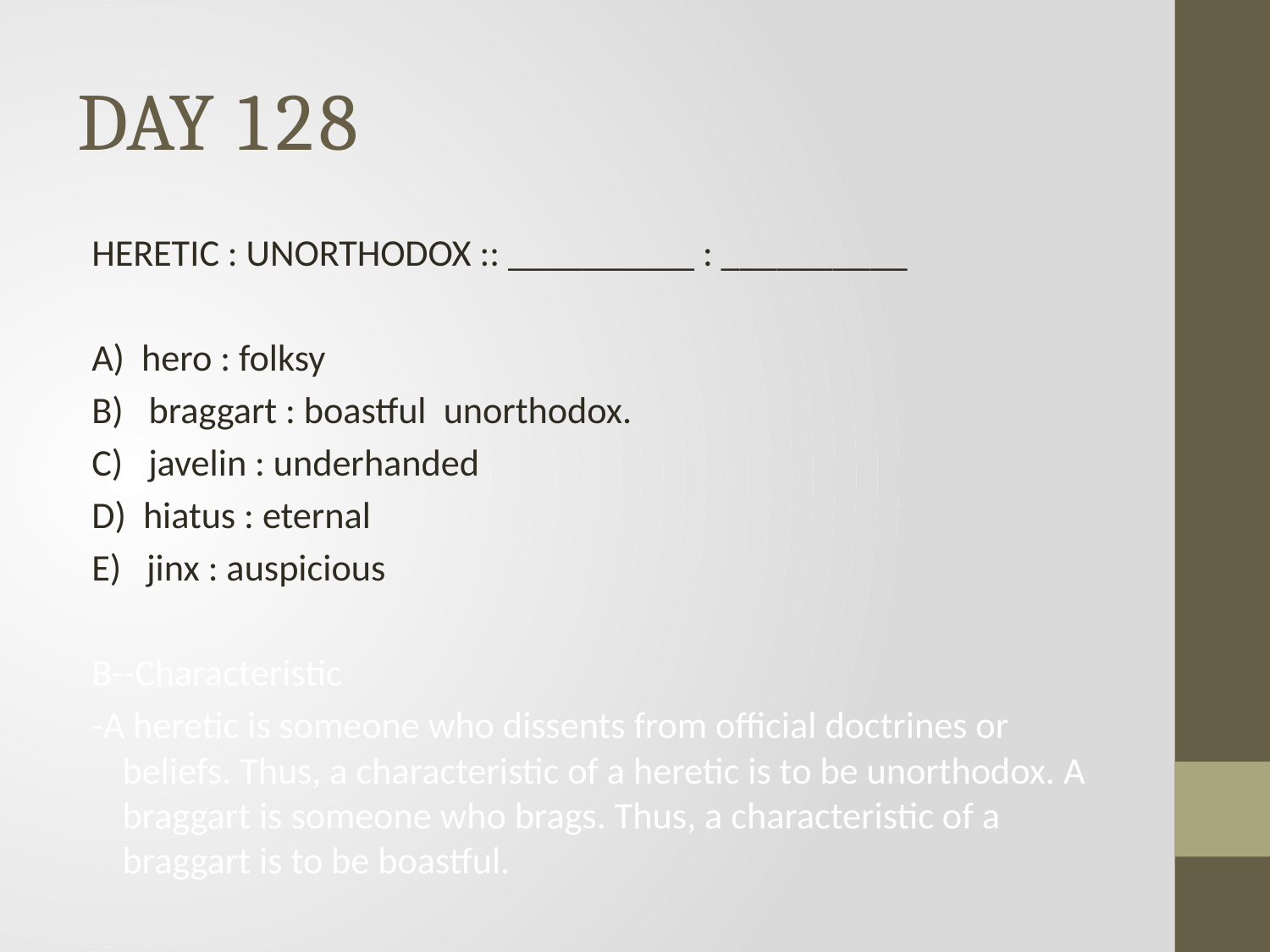

# DAY 128
HERETIC : UNORTHODOX :: __________ : __________

A)  hero : folksy
B)   braggart : boastful  unorthodox.
C)   javelin : underhanded
D)  hiatus : eternal
E)   jinx : auspicious

B--Characteristic
-A heretic is someone who dissents from official doctrines or beliefs. Thus, a characteristic of a heretic is to be unorthodox. A braggart is someone who brags. Thus, a characteristic of a braggart is to be boastful.